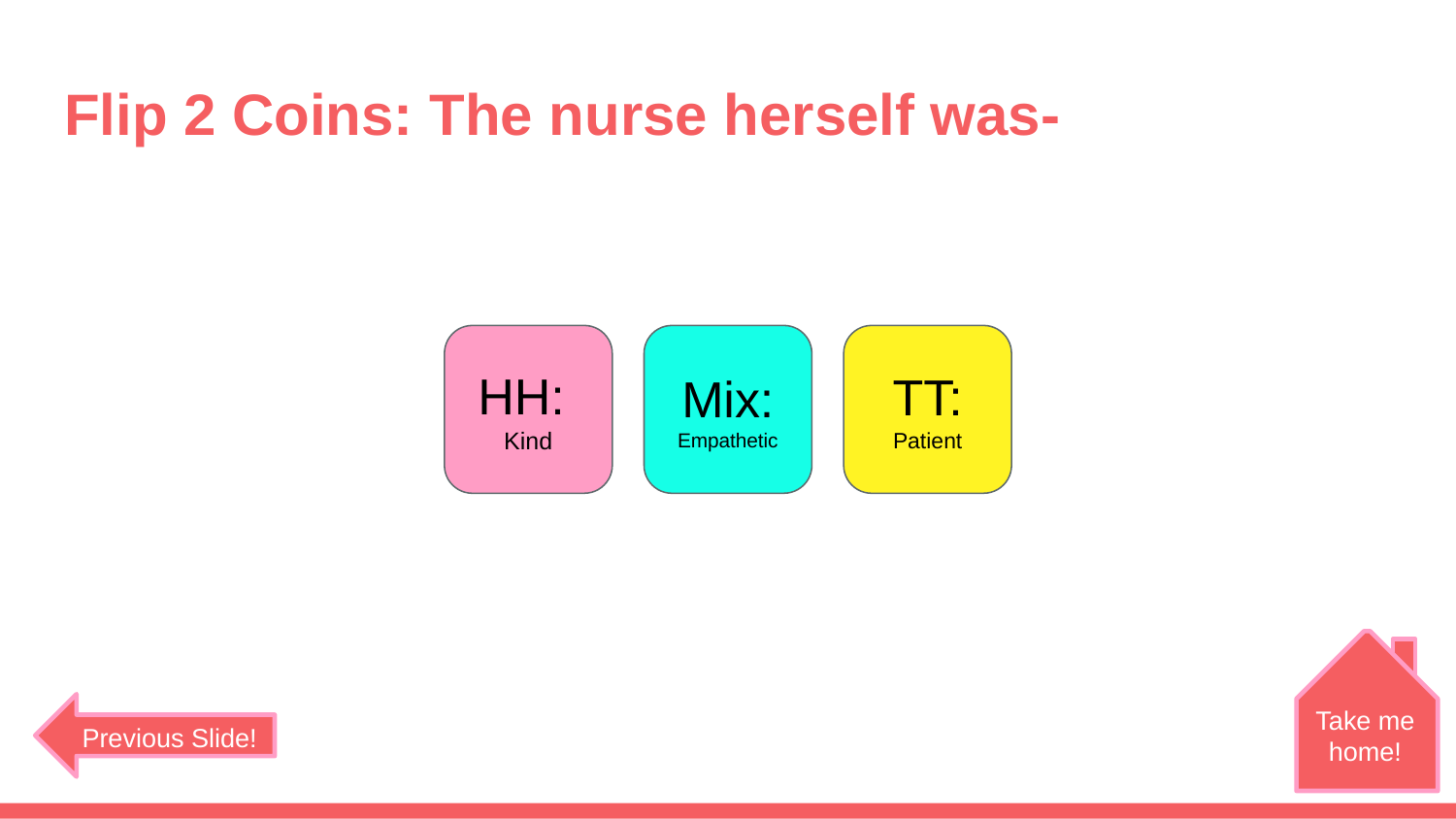

# Flip 2 Coins: The nurse herself was-
HH:
Kind
Mix:
Empathetic
TT:
Patient

Take me home!

Previous Slide!